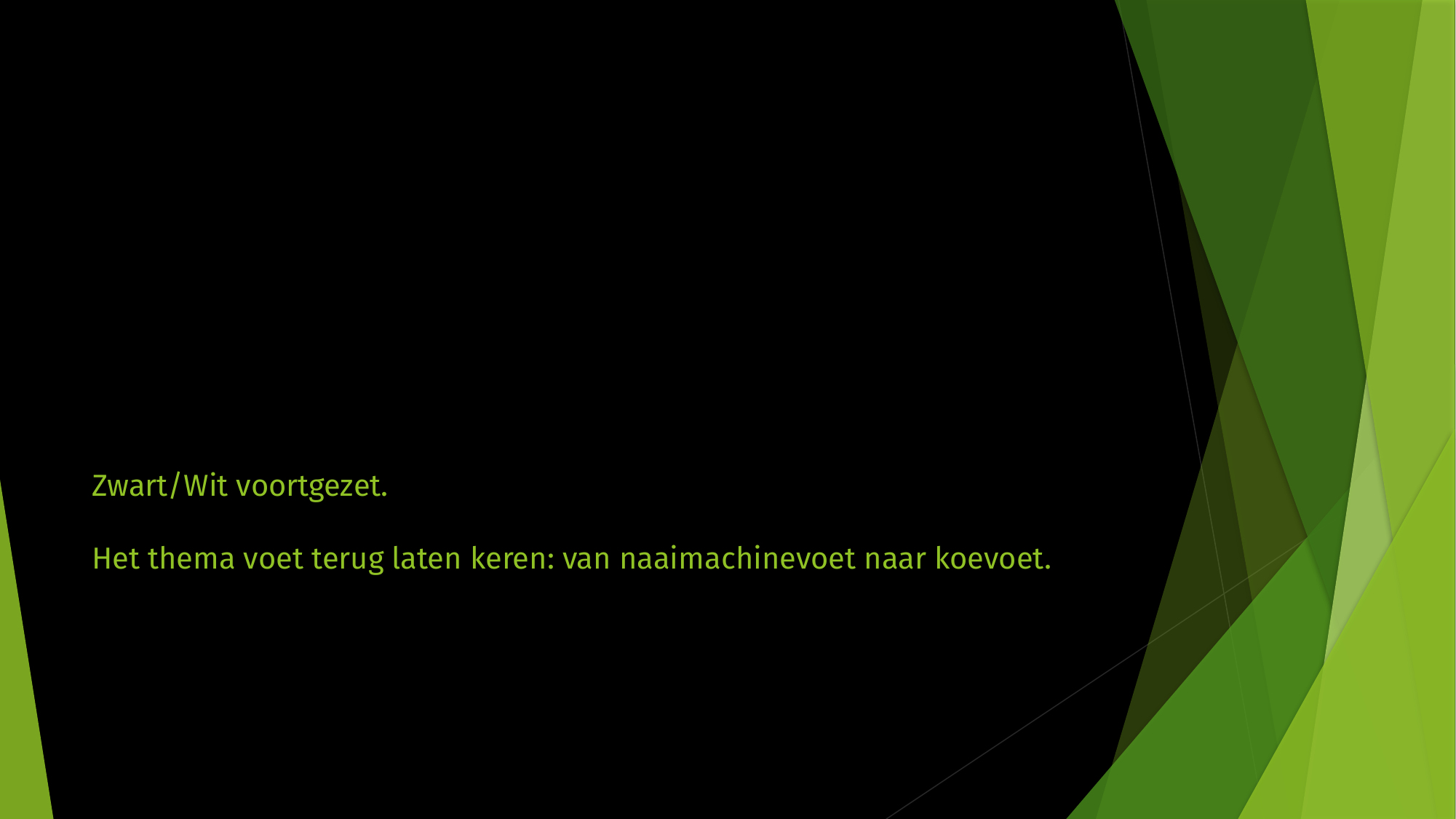

# Zwart/Wit voortgezet. Het thema voet terug laten keren: van naaimachinevoet naar koevoet.